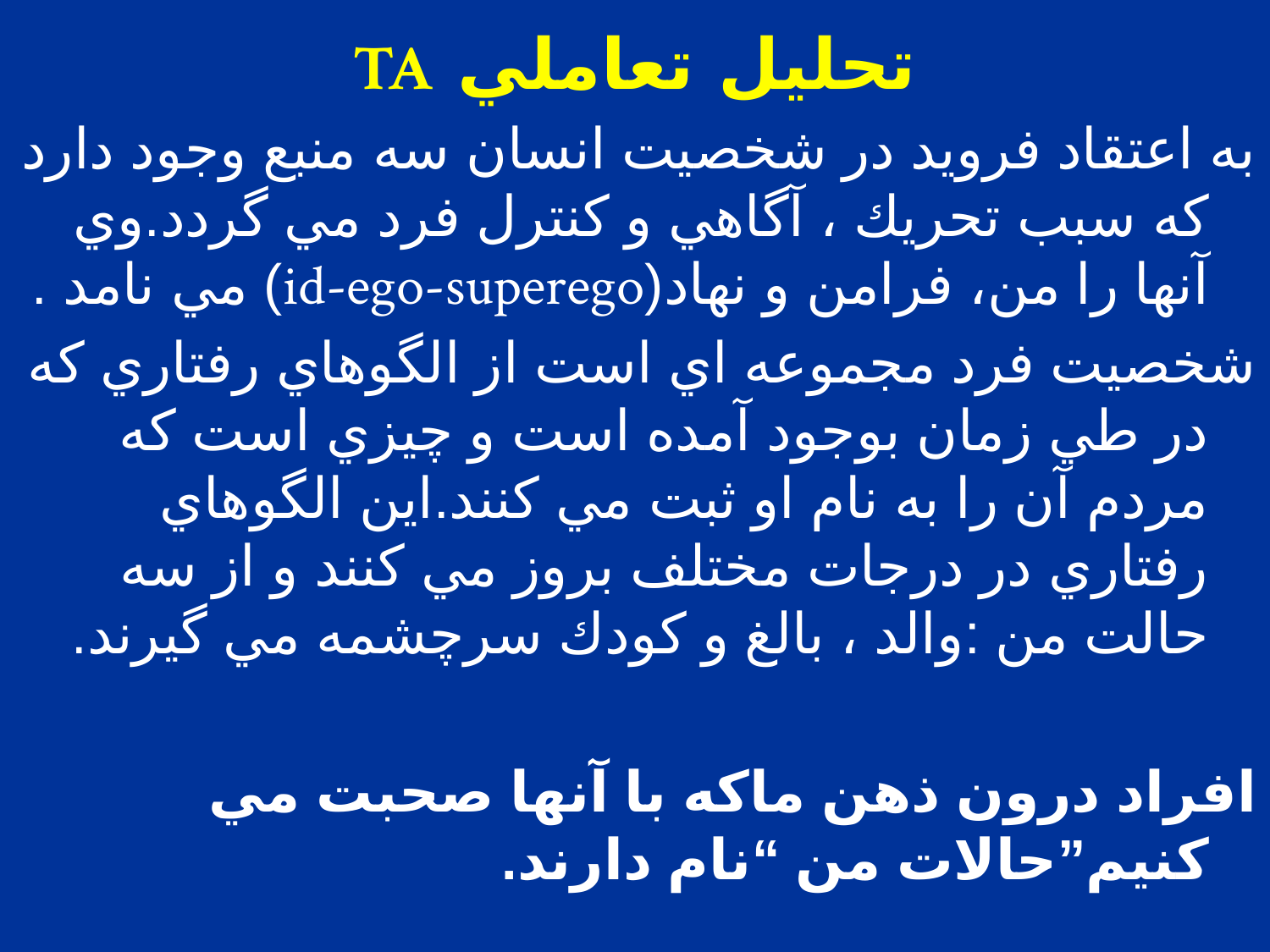

# تحليل تعاملي TA
به اعتقاد فرويد در شخصيت انسان سه منبع وجود دارد كه سبب تحريك ، آگاهي و كنترل فرد مي گردد.وي آنها را من، فرامن و نهاد(id-ego-superego) مي نامد .
شخصيت فرد مجموعه اي است از الگوهاي رفتاري كه در طي زمان بوجود آمده است و چيزي است كه مردم آن را به نام او ثبت مي كنند.اين الگوهاي رفتاري در درجات مختلف بروز مي كنند و از سه حالت من :والد ، بالغ و كودك سرچشمه مي گيرند.

افراد درون ذهن ماكه با آنها صحبت مي كنيم”حالات من “نام دارند.